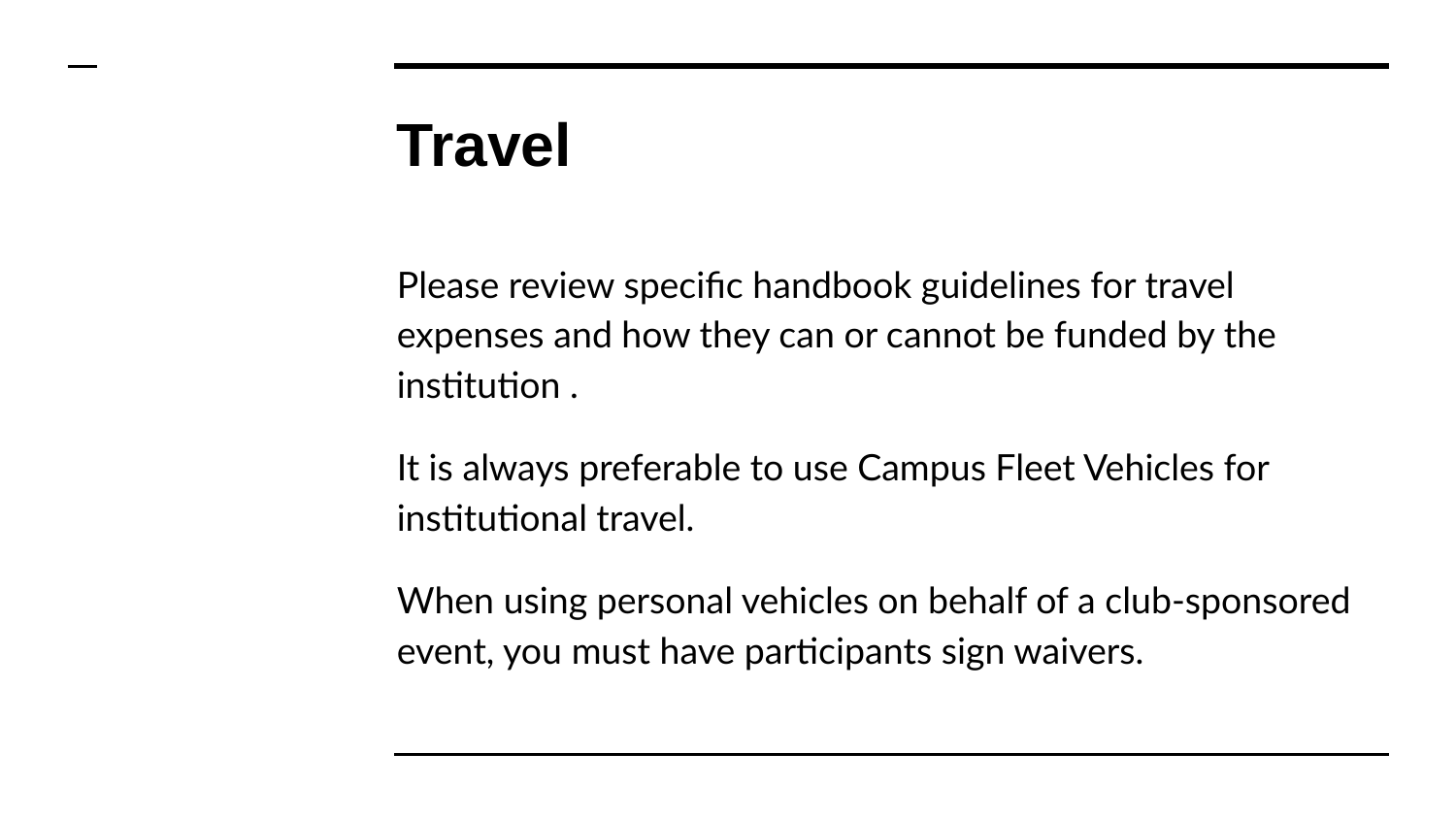

# Travel
Please review specific handbook guidelines for travel expenses and how they can or cannot be funded by the institution .
It is always preferable to use Campus Fleet Vehicles for institutional travel.
When using personal vehicles on behalf of a club-sponsored event, you must have participants sign waivers.